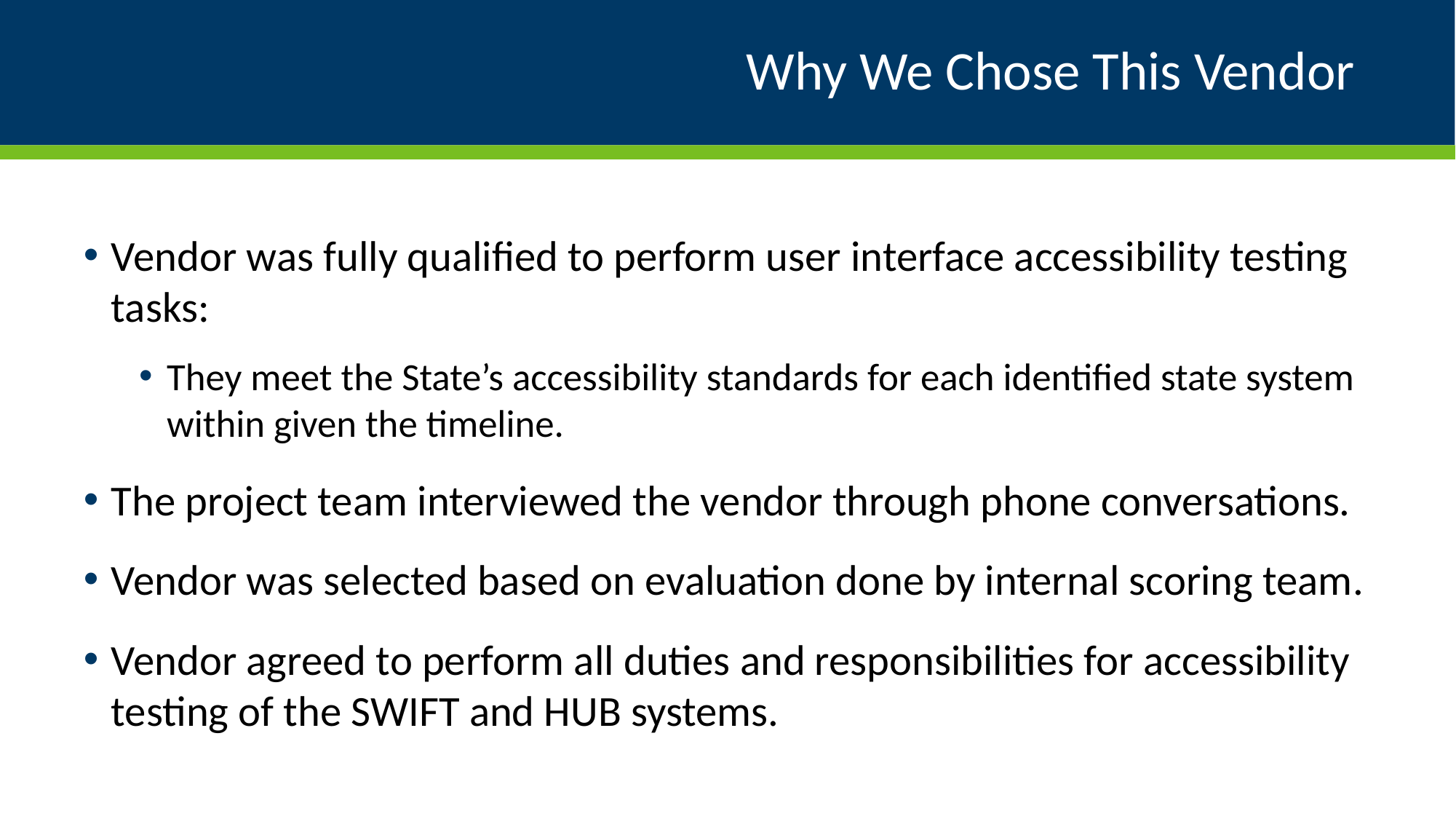

# Why We Chose This Vendor
Vendor was fully qualified to perform user interface accessibility testing tasks:
They meet the State’s accessibility standards for each identified state system within given the timeline.
The project team interviewed the vendor through phone conversations.
Vendor was selected based on evaluation done by internal scoring team.
Vendor agreed to perform all duties and responsibilities for accessibility testing of the SWIFT and HUB systems.